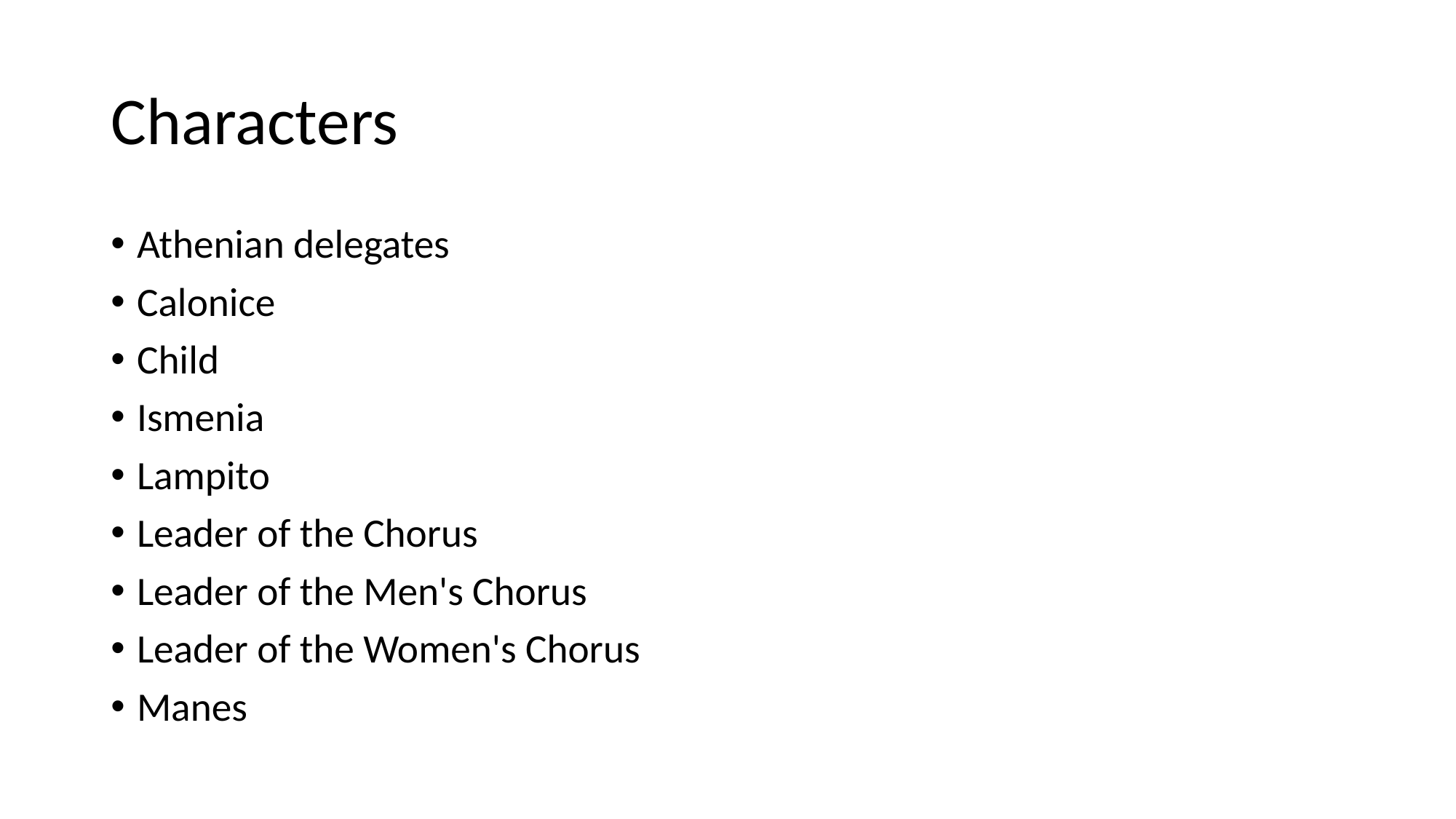

# Characters
Athenian delegates
Calonice
Child
Ismenia
Lampito
Leader of the Chorus
Leader of the Men's Chorus
Leader of the Women's Chorus
Manes